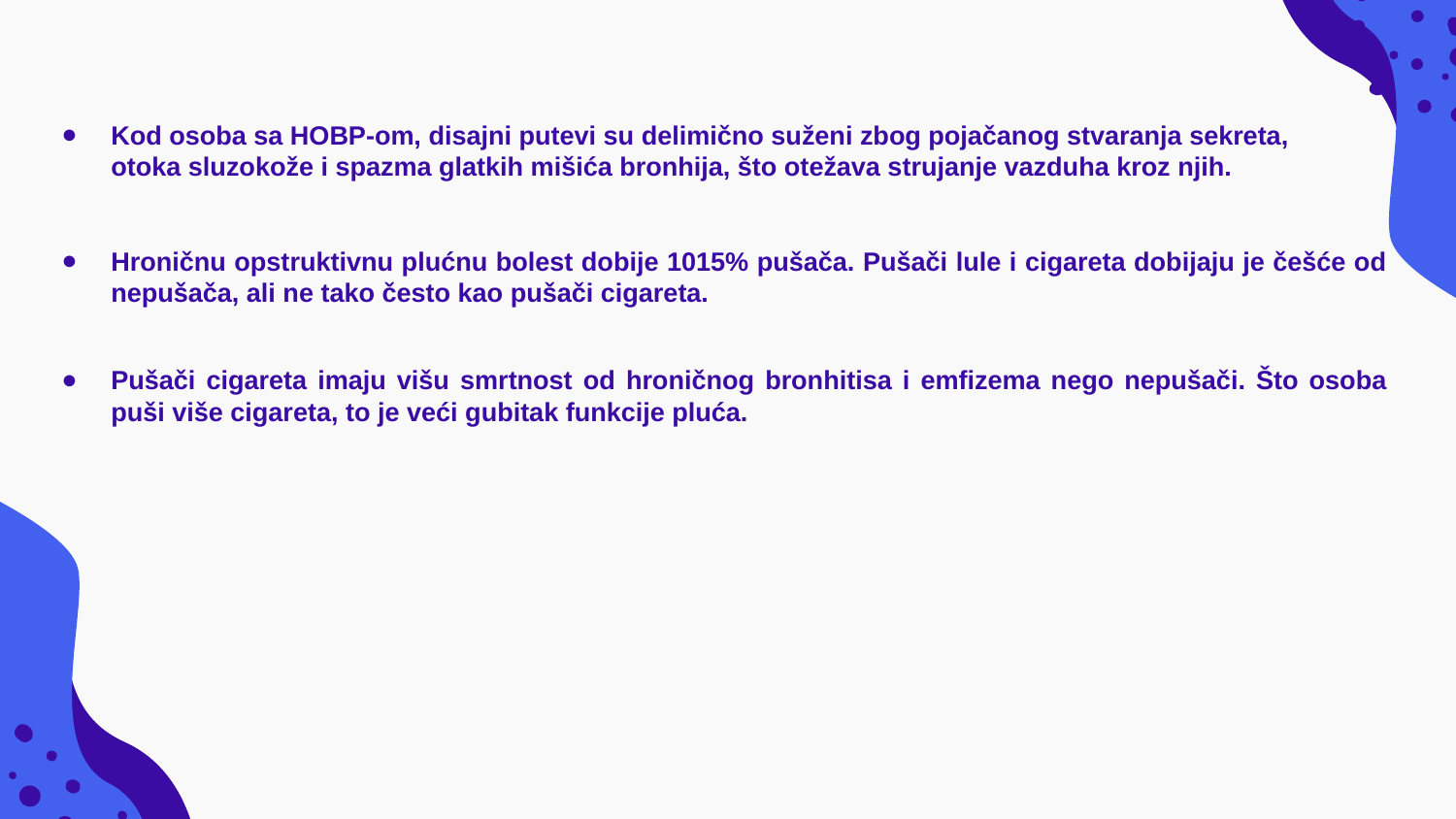

Kod osoba sa HOBP-om, disajni putevi su delimično suženi zbog pojačanog stvaranja sekreta,
otoka sluzokože i spazma glatkih mišića bronhija, što otežava strujanje vazduha kroz njih.

Hroničnu opstruktivnu plućnu bolest dobije 1015% pušača. Pušači lule i cigareta dobijaju je češće od nepušača, ali ne tako često kao pušači cigareta.

Pušači cigareta imaju višu smrtnost od hroničnog bronhitisa i emfizema nego nepušači. Što osoba puši više cigareta, to je veći gubitak funkcije pluća.